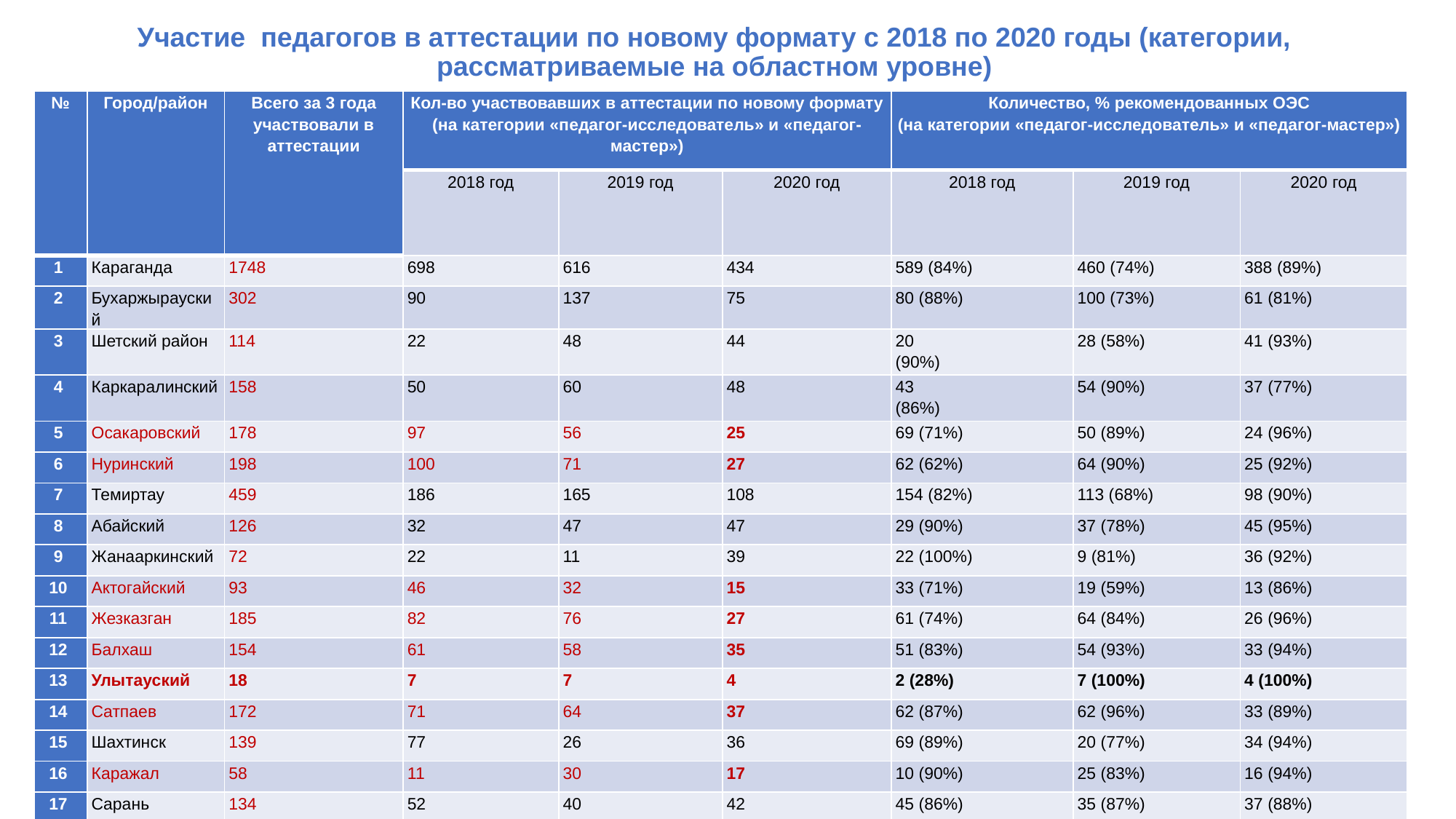

# Участие  педагогов в аттестации по новому формату с 2018 по 2020 годы (категории, рассматриваемые на областном уровне)
| № | Город/район | Всего за 3 года участвовали в аттестации | Кол-во участвовавших в аттестации по новому формату (на категории «педагог-исследователь» и «педагог-мастер») |  |  | Количество, % рекомендованных ОЭС (на категории «педагог-исследователь» и «педагог-мастер») |  |  |
| --- | --- | --- | --- | --- | --- | --- | --- | --- |
|  |  |  | 2018 год | 2019 год | 2020 год | 2018 год | 2019 год | 2020 год |
| 1 | Караганда | 1748 | 698 | 616 | 434 | 589 (84%) | 460 (74%) | 388 (89%) |
| 2 | Бухаржырауский | 302 | 90 | 137 | 75 | 80 (88%) | 100 (73%) | 61 (81%) |
| 3 | Шетский район | 114 | 22 | 48 | 44 | 20 (90%) | 28 (58%) | 41 (93%) |
| 4 | Каркаралинский | 158 | 50 | 60 | 48 | 43 (86%) | 54 (90%) | 37 (77%) |
| 5 | Осакаровский | 178 | 97 | 56 | 25 | 69 (71%) | 50 (89%) | 24 (96%) |
| 6 | Нуринский | 198 | 100 | 71 | 27 | 62 (62%) | 64 (90%) | 25 (92%) |
| 7 | Темиртау | 459 | 186 | 165 | 108 | 154 (82%) | 113 (68%) | 98 (90%) |
| 8 | Абайский | 126 | 32 | 47 | 47 | 29 (90%) | 37 (78%) | 45 (95%) |
| 9 | Жанааркинский | 72 | 22 | 11 | 39 | 22 (100%) | 9 (81%) | 36 (92%) |
| 10 | Актогайский | 93 | 46 | 32 | 15 | 33 (71%) | 19 (59%) | 13 (86%) |
| 11 | Жезказган | 185 | 82 | 76 | 27 | 61 (74%) | 64 (84%) | 26 (96%) |
| 12 | Балхаш | 154 | 61 | 58 | 35 | 51 (83%) | 54 (93%) | 33 (94%) |
| 13 | Улытауский | 18 | 7 | 7 | 4 | 2 (28%) | 7 (100%) | 4 (100%) |
| 14 | Сатпаев | 172 | 71 | 64 | 37 | 62 (87%) | 62 (96%) | 33 (89%) |
| 15 | Шахтинск | 139 | 77 | 26 | 36 | 69 (89%) | 20 (77%) | 34 (94%) |
| 16 | Каражал | 58 | 11 | 30 | 17 | 10 (90%) | 25 (83%) | 16 (94%) |
| 17 | Сарань | 134 | 52 | 40 | 42 | 45 (86%) | 35 (87%) | 37 (88%) |
| 18 | Приозерск | 9 | 4 | 4 | 1 | 4 (100%) | 4 (100%) | 1 (100%) |
17